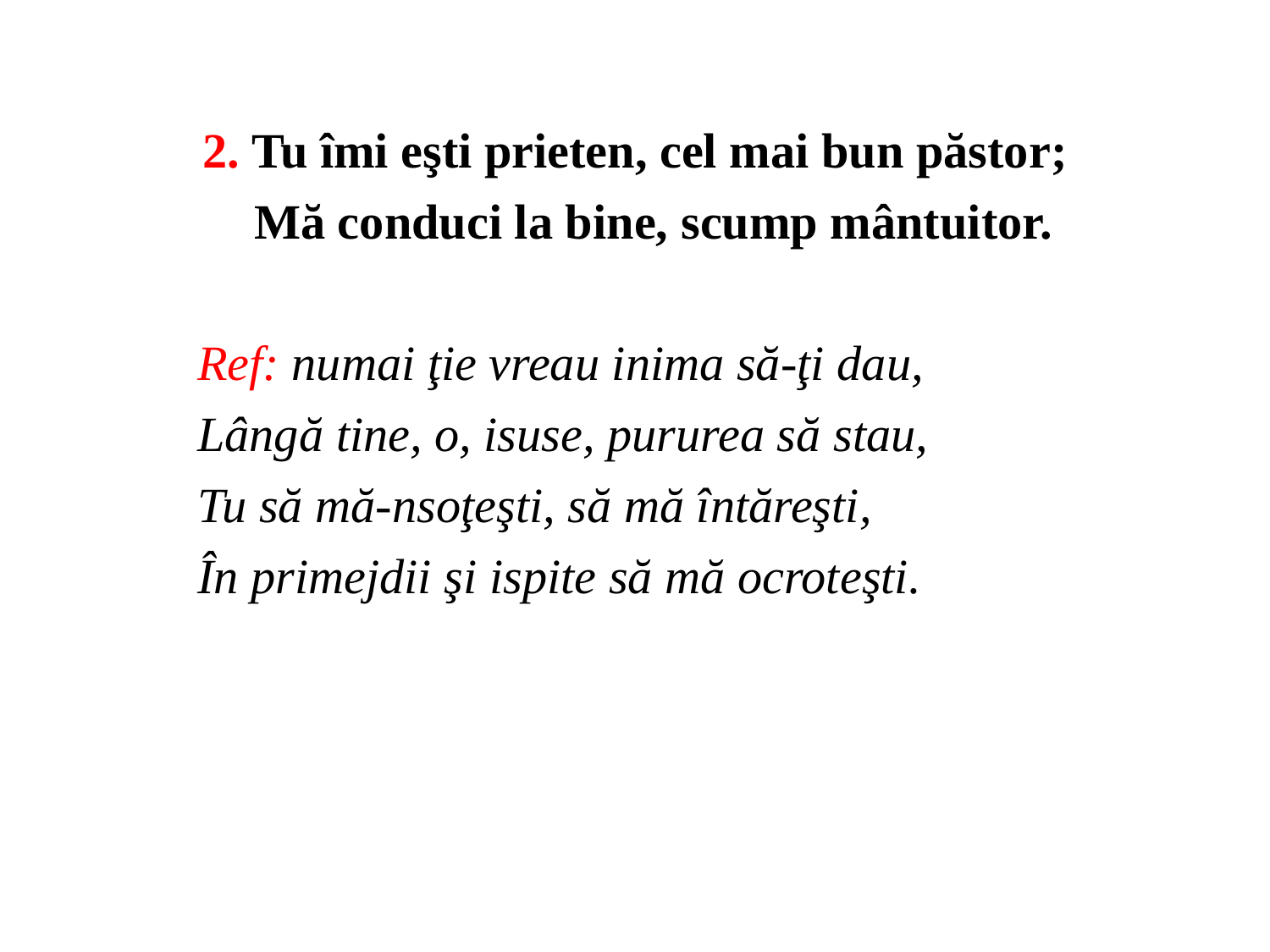

2. Tu îmi eşti prieten, cel mai bun păstor;
   Mă conduci la bine, scump mântuitor.

Ref: numai ţie vreau inima să-ţi dau,
Lângă tine, o, isuse, pururea să stau,
Tu să mă-nsoţeşti, să mă întăreşti,
În primejdii şi ispite să mă ocroteşti.